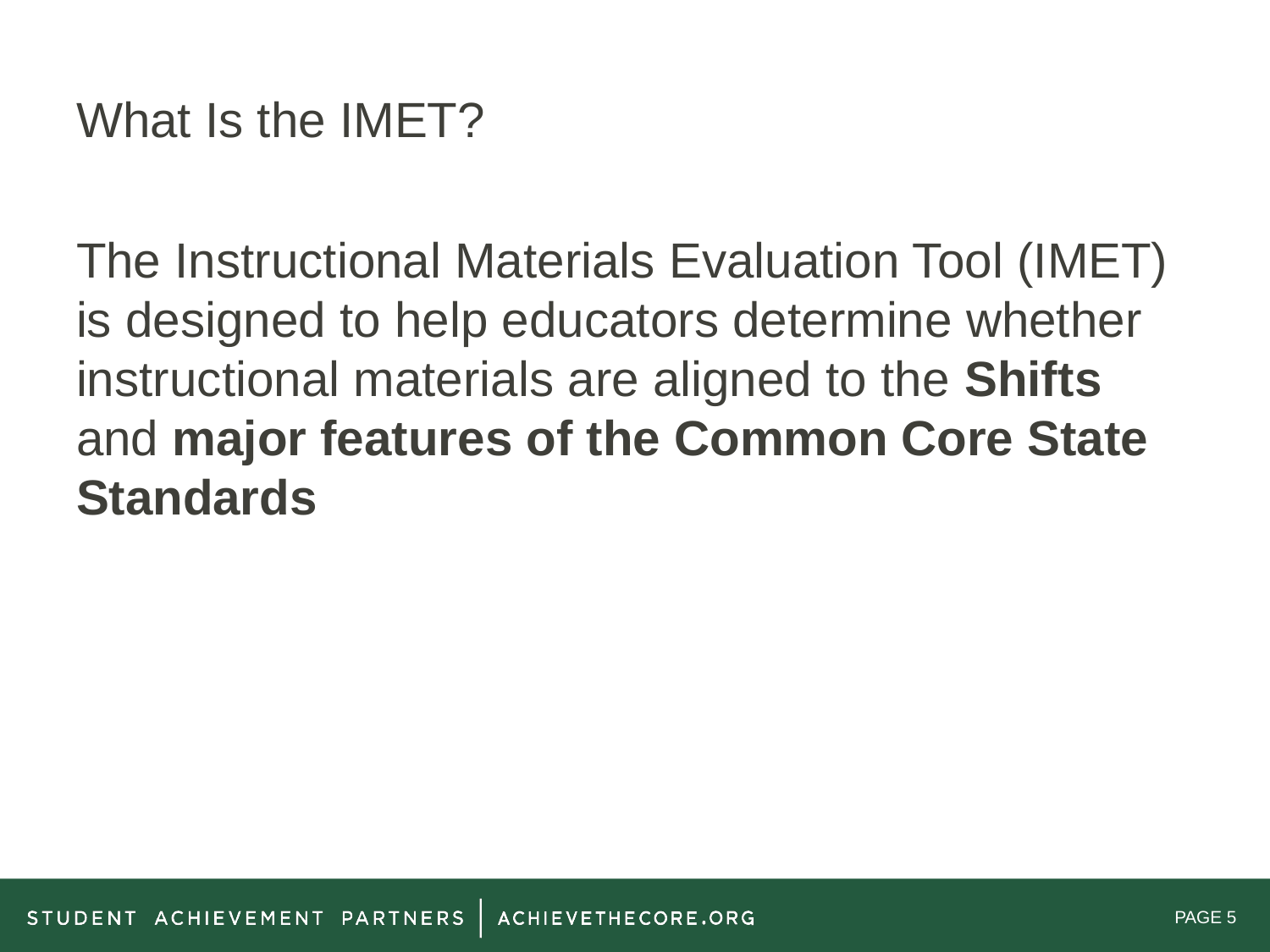

# What Is the IMET?
The Instructional Materials Evaluation Tool (IMET) is designed to help educators determine whether instructional materials are aligned to the Shifts and major features of the Common Core State Standards